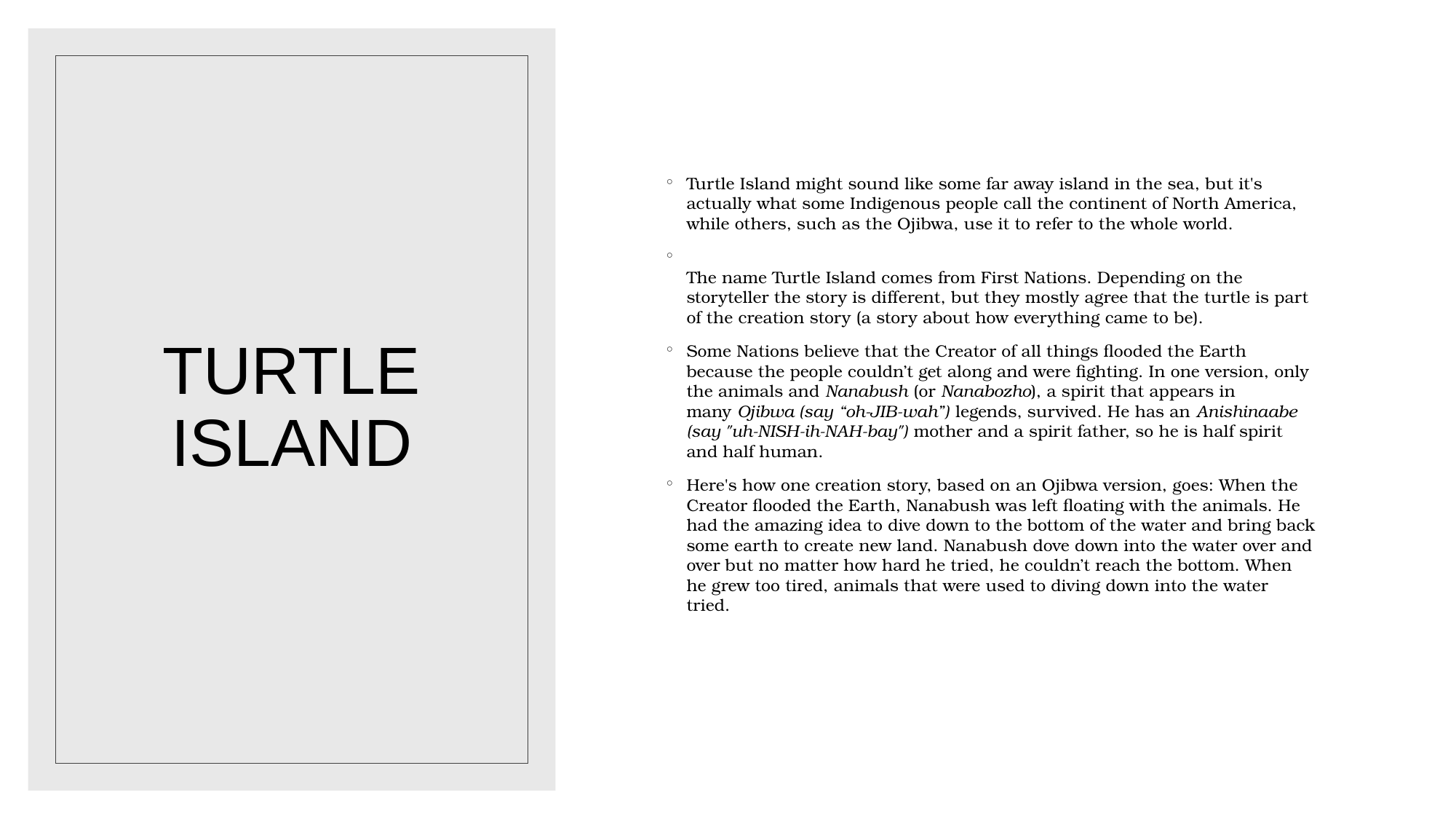

Turtle Island might sound like some far away island in the sea, but it's actually what some Indigenous people call the continent of North America, while others, such as the Ojibwa, use it to refer to the whole world.
The name Turtle Island comes from First Nations. Depending on the storyteller the story is different, but they mostly agree that the turtle is part of the creation story (a story about how everything came to be).
Some Nations believe that the Creator of all things flooded the Earth because the people couldn’t get along and were fighting. In one version, only the animals and Nanabush (or Nanabozho), a spirit that appears in many Ojibwa (say “oh-JIB-wah”) legends, survived. He has an Anishinaabe (say "uh-NISH-ih-NAH-bay") mother and a spirit father, so he is half spirit and half human.
Here's how one creation story, based on an Ojibwa version, goes: When the Creator flooded the Earth, Nanabush was left floating with the animals. He had the amazing idea to dive down to the bottom of the water and bring back some earth to create new land. Nanabush dove down into the water over and over but no matter how hard he tried, he couldn’t reach the bottom. When he grew too tired, animals that were used to diving down into the water tried.

# TURTLE ISLAND